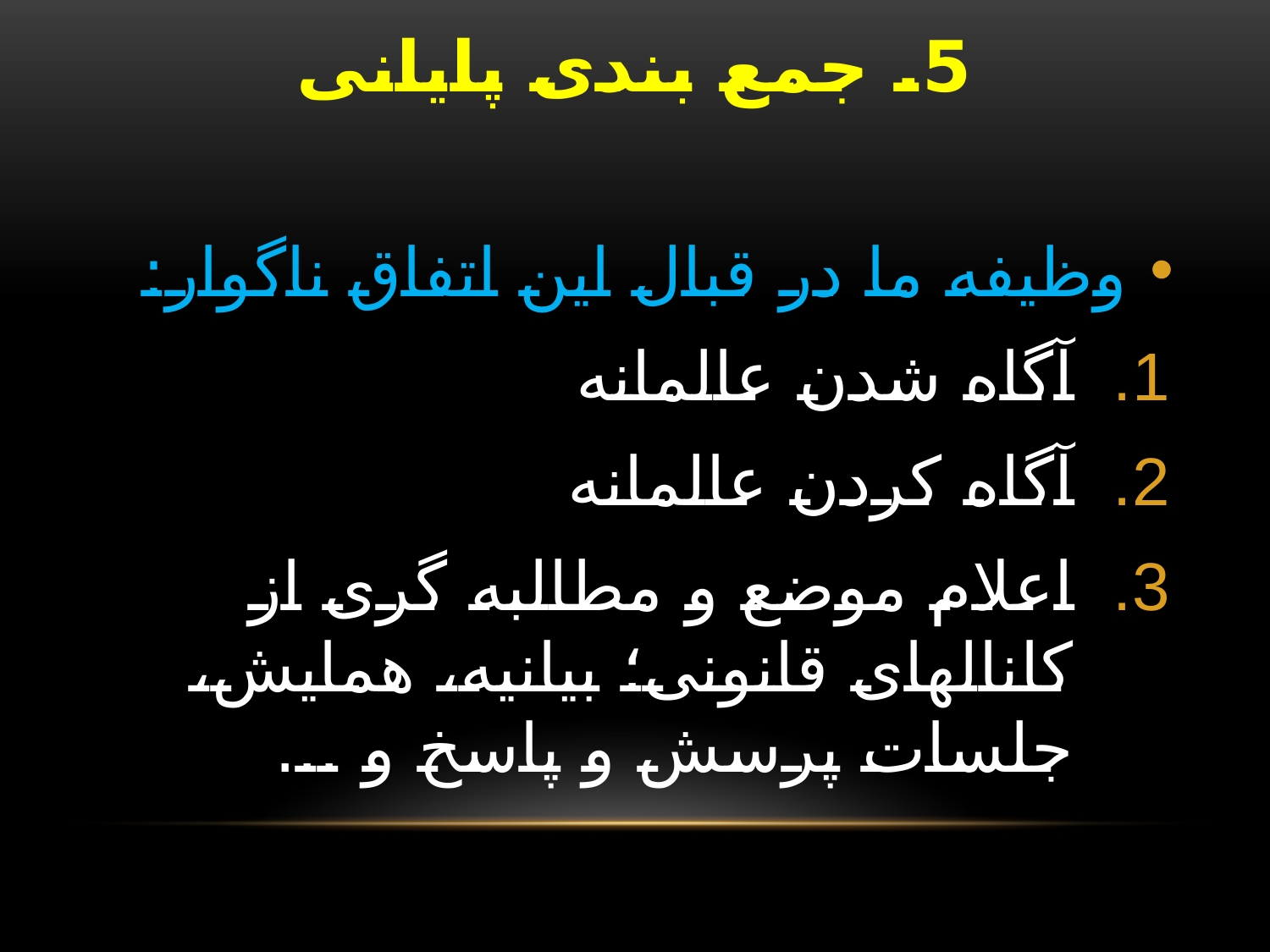

# 5. جمع بندی پایانی
وظیفه ما در قبال این اتفاق ناگوار:
آگاه شدن عالمانه
آگاه کردن عالمانه
اعلام موضع و مطالبه گری از کانالهای قانونی؛ بیانیه، همایش، جلسات پرسش و پاسخ و ...